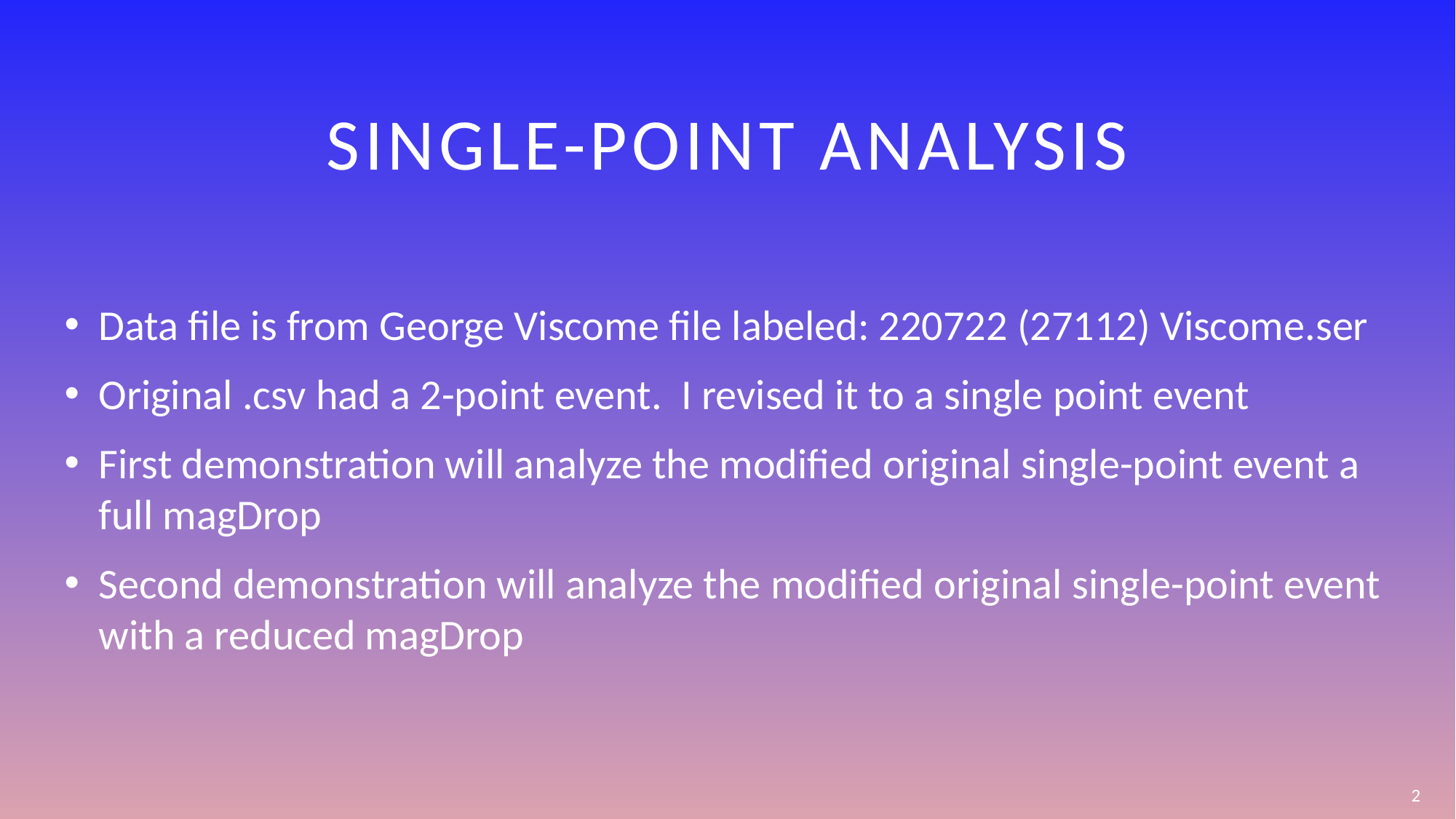

# Single-point analysis
Data file is from George Viscome file labeled: 220722 (27112) Viscome.ser
Original .csv had a 2-point event.  I revised it to a single point event
First demonstration will analyze the modified original single-point event a full magDrop
Second demonstration will analyze the modified original single-point event with a reduced magDrop

2